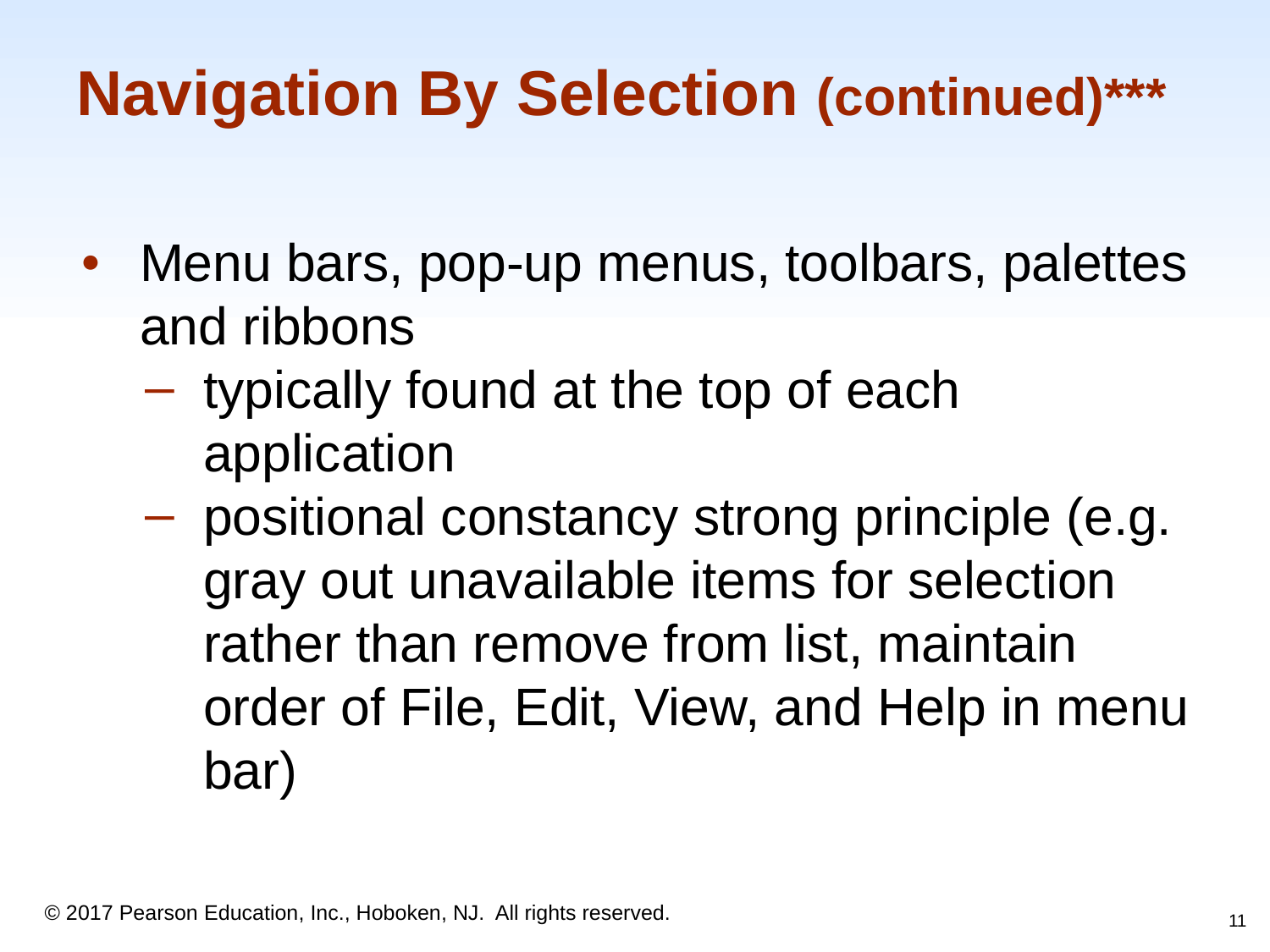

# Navigation By Selection (continued)***
Menu bars, pop-up menus, toolbars, palettes and ribbons
typically found at the top of each application
positional constancy strong principle (e.g. gray out unavailable items for selection rather than remove from list, maintain order of File, Edit, View, and Help in menu bar)

11